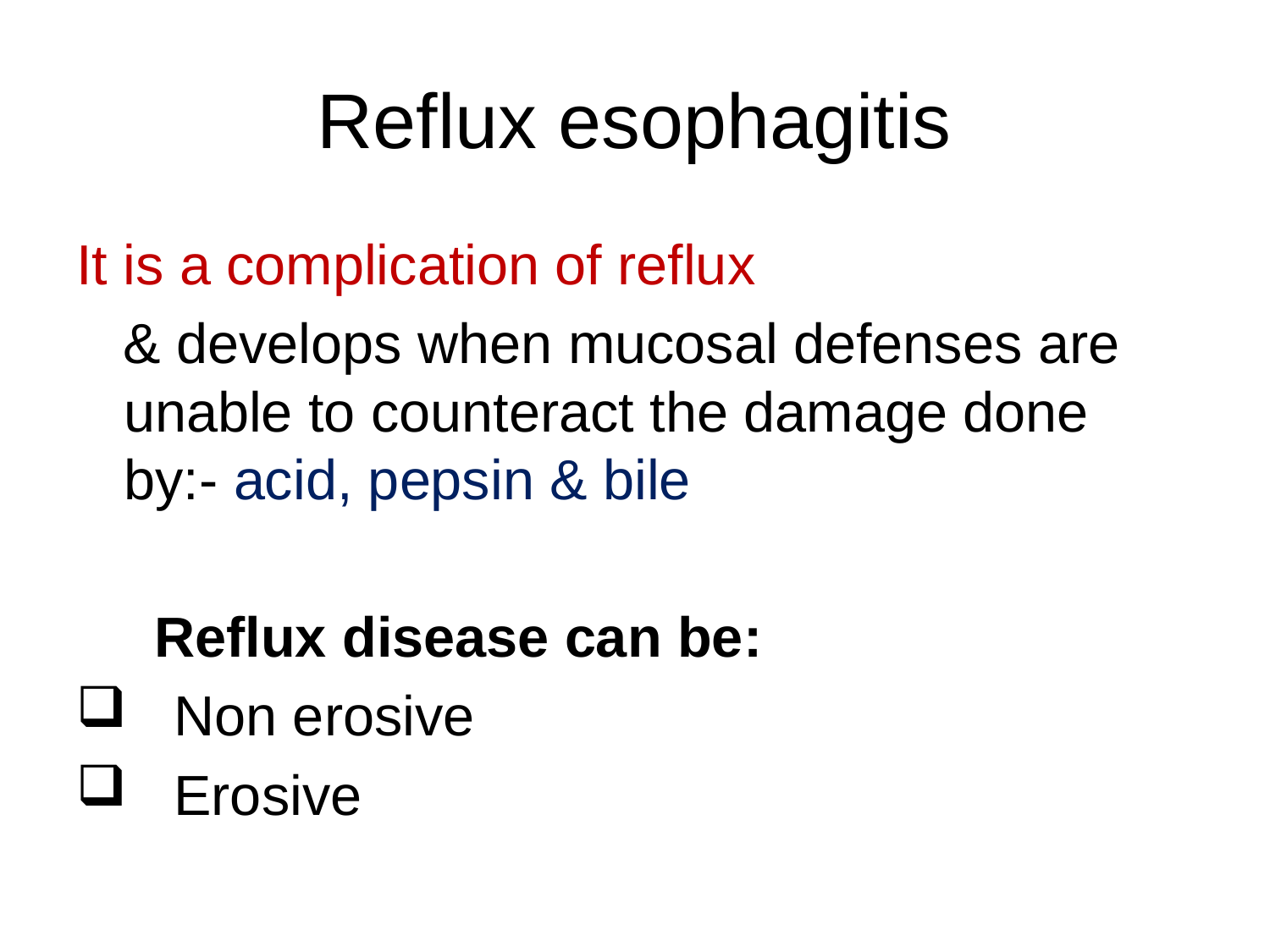

# Reflux esophagitis
It is a complication of reflux
   & develops when mucosal defenses are unable to counteract the damage done by:- acid, pepsin & bile

     Reflux disease can be:
   Non erosive
   Erosive